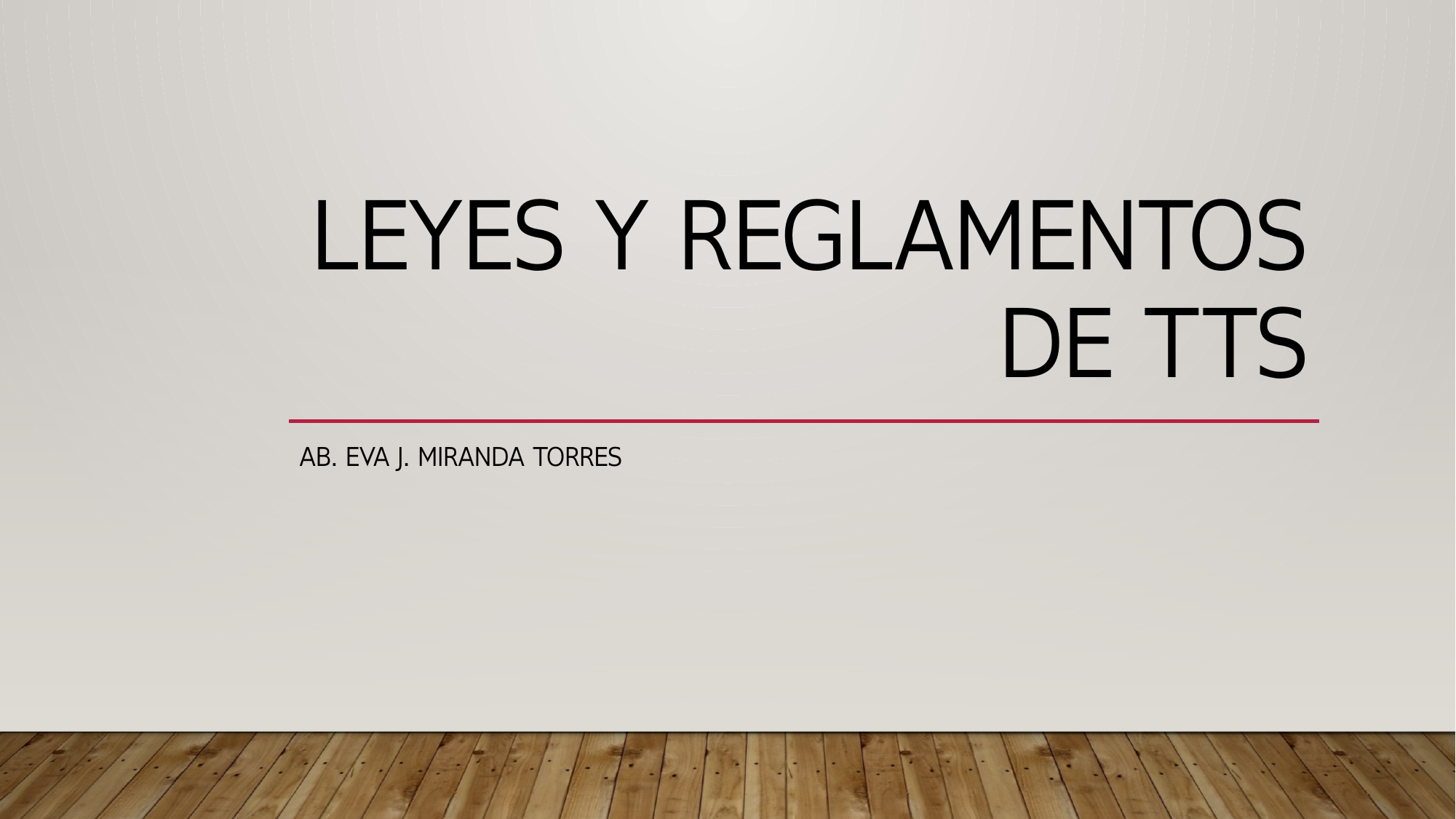

# Leyes y reglamentos de tts
Ab. Eva j. miranda torres